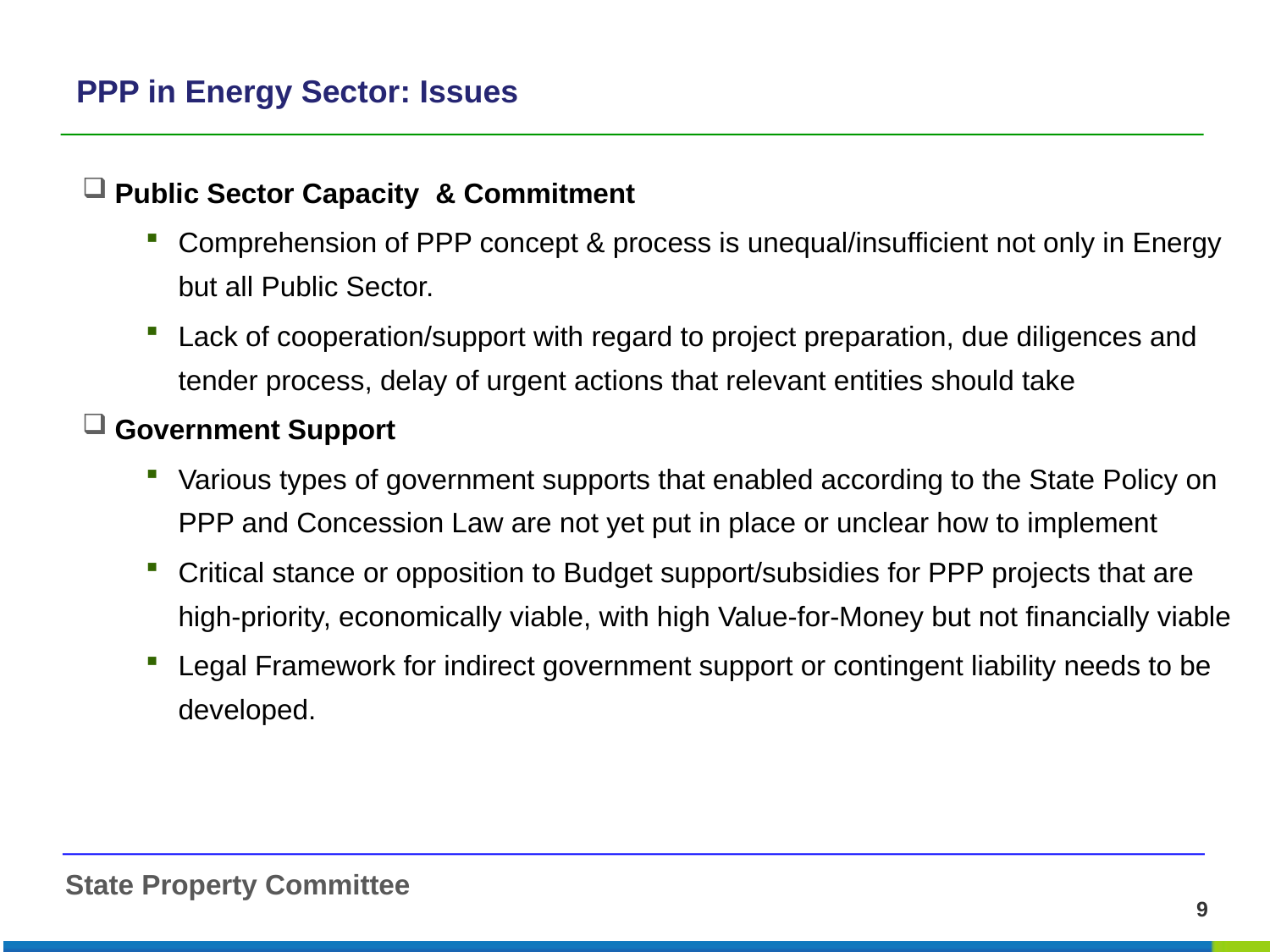

# PPP in Energy Sector: Issues
Public Sector Capacity  & Commitment
Comprehension of PPP concept & process is unequal/insufficient not only in Energy but all Public Sector.
Lack of cooperation/support with regard to project preparation, due diligences and tender process, delay of urgent actions that relevant entities should take
Government Support
Various types of government supports that enabled according to the State Policy on PPP and Concession Law are not yet put in place or unclear how to implement
Critical stance or opposition to Budget support/subsidies for PPP projects that are high-priority, economically viable, with high Value-for-Money but not financially viable
Legal Framework for indirect government support or contingent liability needs to be developed.